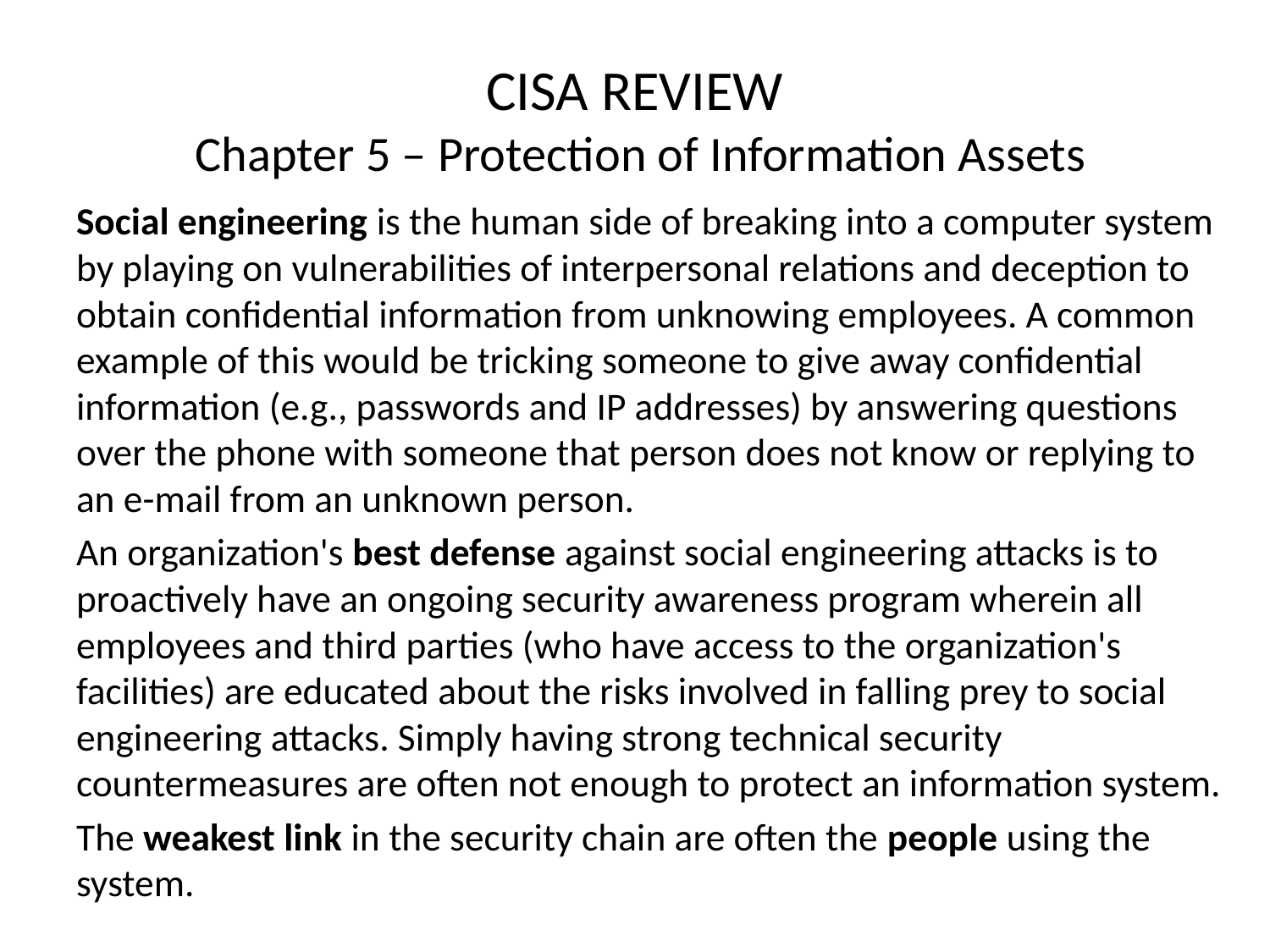

# CISA REVIEW Chapter 5 – Protection of Information Assets
Social engineering is the human side of breaking into a computer system by playing on vulnerabilities of interpersonal relations and deception to obtain confidential information from unknowing employees. A common example of this would be tricking someone to give away confidential information (e.g., passwords and IP addresses) by answering questions over the phone with someone that person does not know or replying to an e-mail from an unknown person.
An organization's best defense against social engineering attacks is to proactively have an ongoing security awareness program wherein all employees and third parties (who have access to the organization's facilities) are educated about the risks involved in falling prey to social engineering attacks. Simply having strong technical security countermeasures are often not enough to protect an information system.
The weakest link in the security chain are often the people using the system.